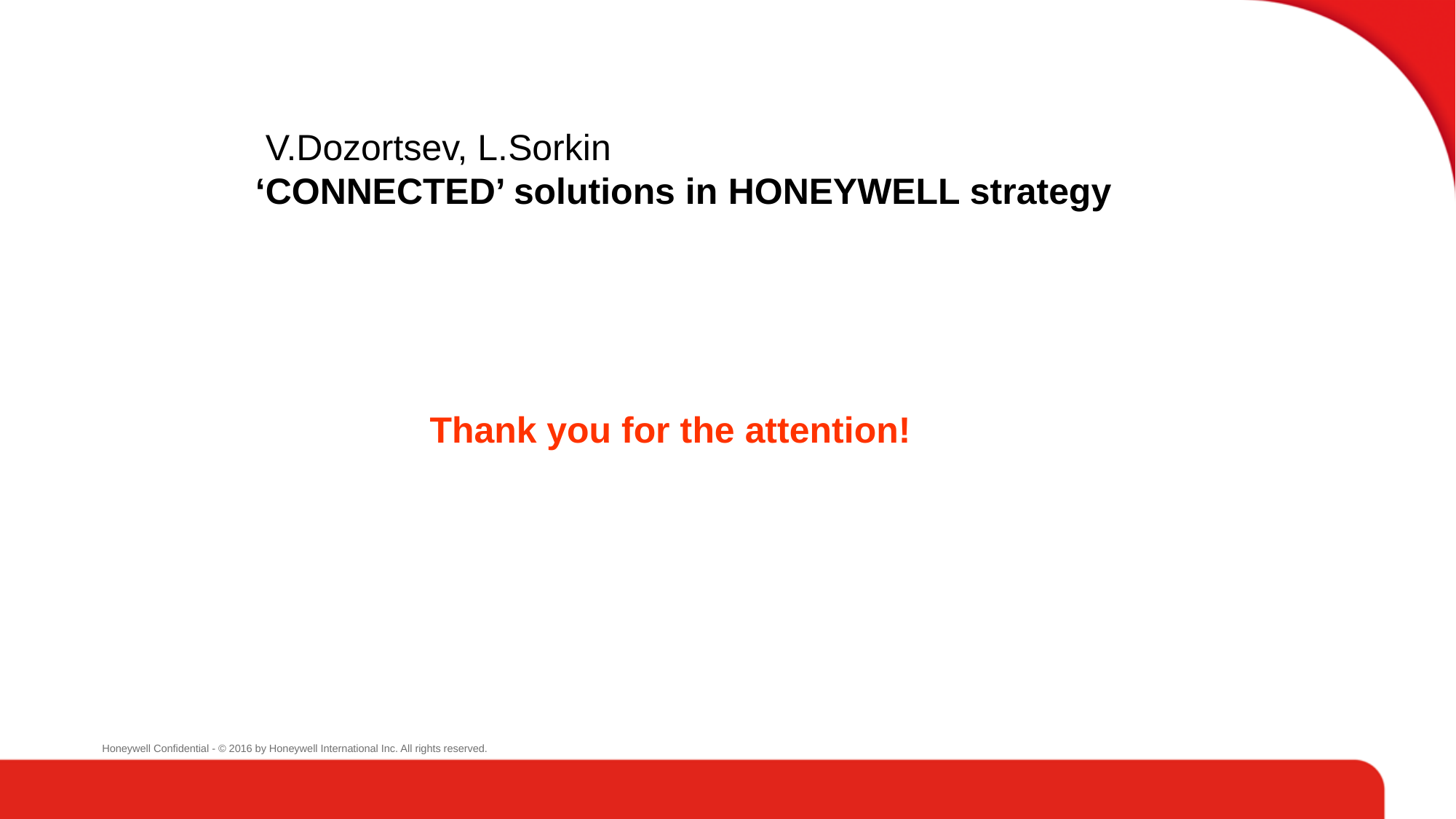

# V.Dozortsev, L.Sorkin ‘CONNECTED’ solutions in HONEYWELL strategy
 Thank you for the attention!